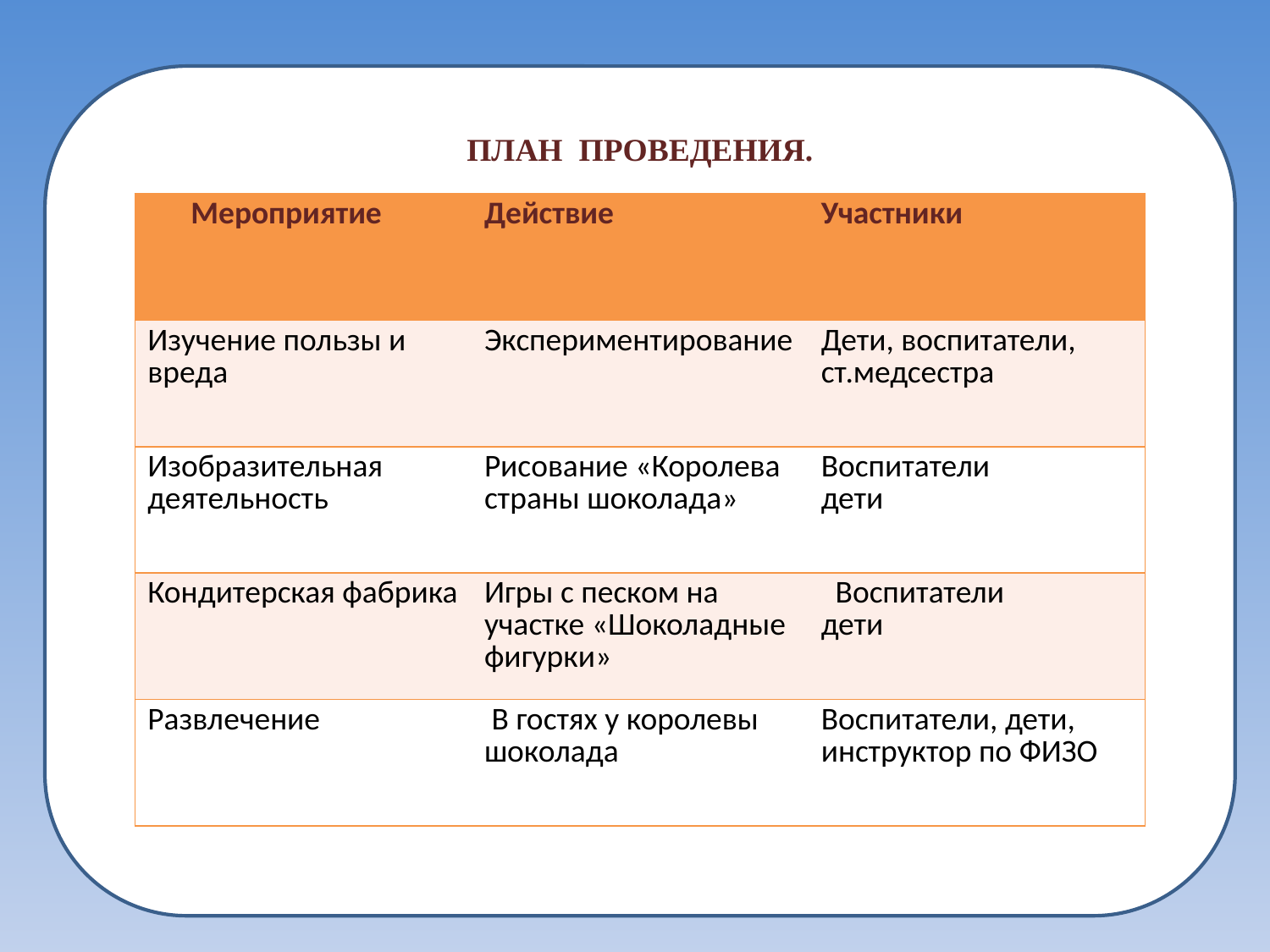

ПЛАН  ПРОВЕДЕНИЯ.

| Мероприятие | Действие | Участники |
| --- | --- | --- |
| Изучение пользы и вреда | Экспериментирование | Дети, воспитатели, ст.медсестра |
| Изобразительная деятельность | Рисование «Королева страны шоколада» | Воспитатели дети |
| Кондитерская фабрика | Игры с песком на участке «Шоколадные фигурки» | Воспитатели дети |
| Развлечение | В гостях у королевы шоколада | Воспитатели, дети, инструктор по ФИЗО |